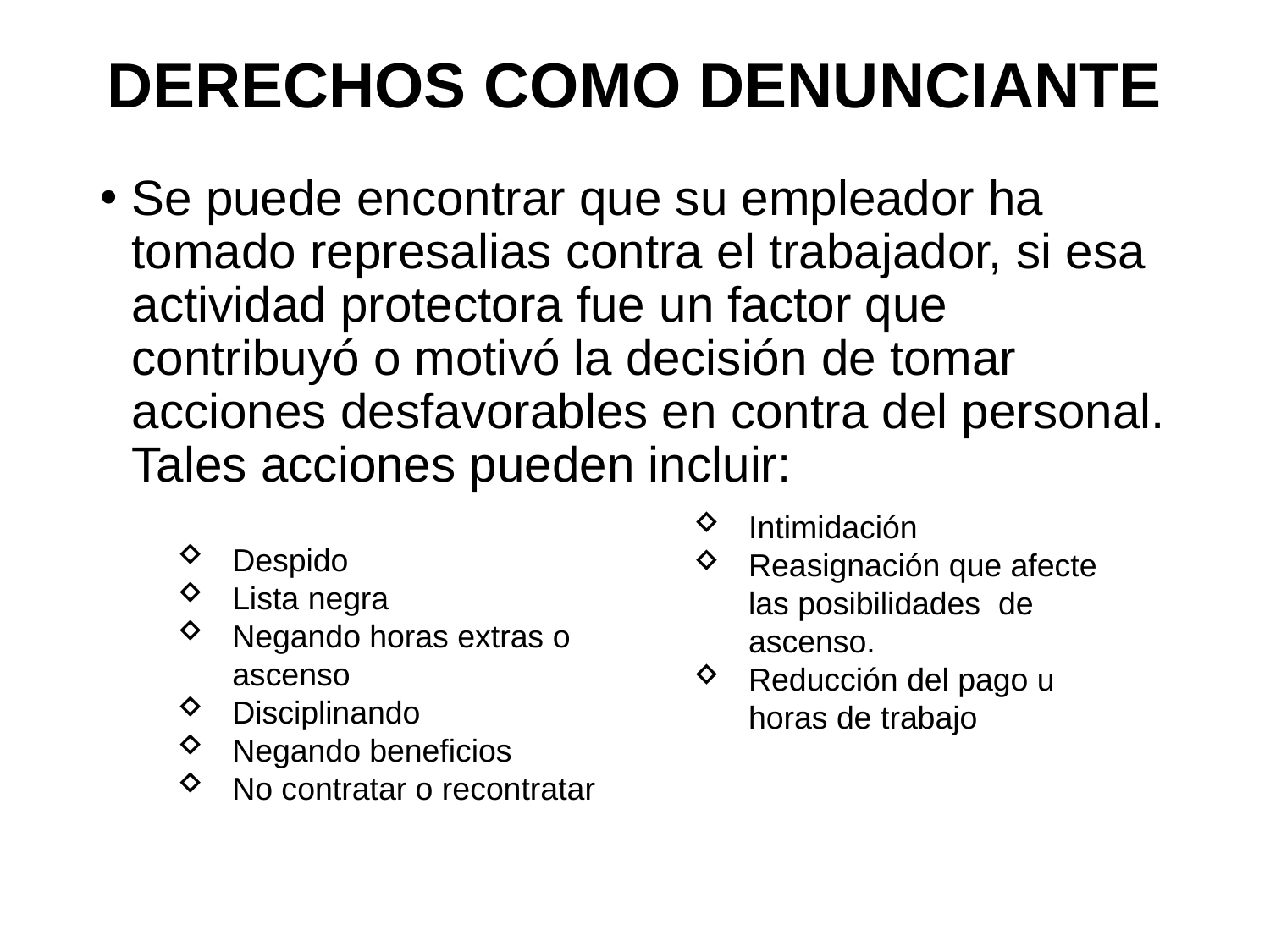

# Derechos como denunciante
Se puede encontrar que su empleador ha tomado represalias contra el trabajador, si esa actividad protectora fue un factor que contribuyó o motivó la decisión de tomar acciones desfavorables en contra del personal. Tales acciones pueden incluir:

Despido
Lista negra
Negando horas extras o ascenso
Disciplinando
Negando beneficios
No contratar o recontratar

Intimidación
Reasignación que afecte las posibilidades  de ascenso.
Reducción del pago u horas de trabajo
18